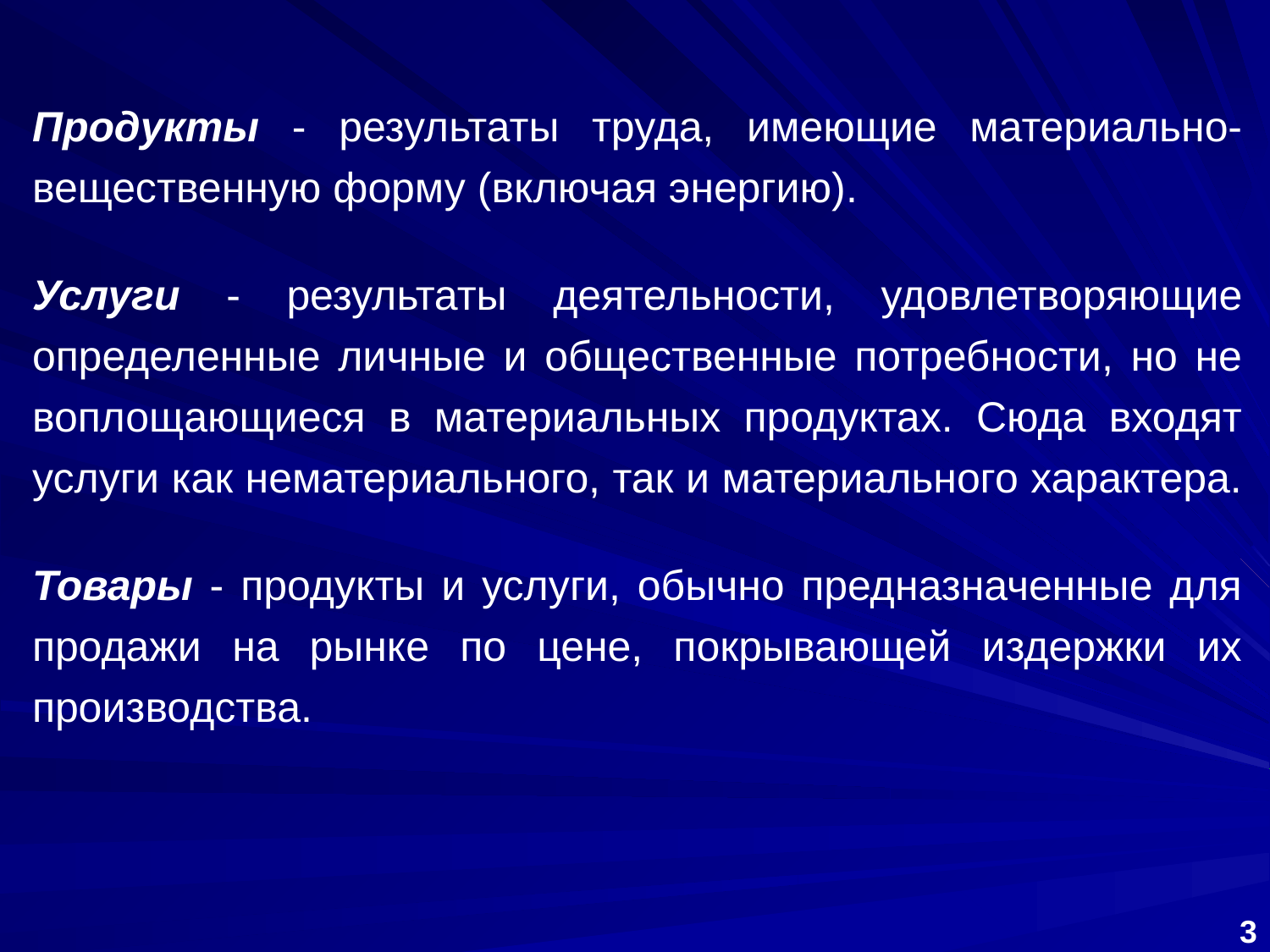

Продукты - результаты труда, имеющие материально-вещес­твенную форму (включая энергию).
Услуги - результаты деятельности, удовлетворяющие определенные личные и общественные потребности, но не воплощающиеся в материальных продуктах. Сюда входят услуги как нематериального, так и материального характера.
Товары - продукты и услуги, обычно предназначенные для продажи на рынке по цене, покрывающей издержки их производства.

3